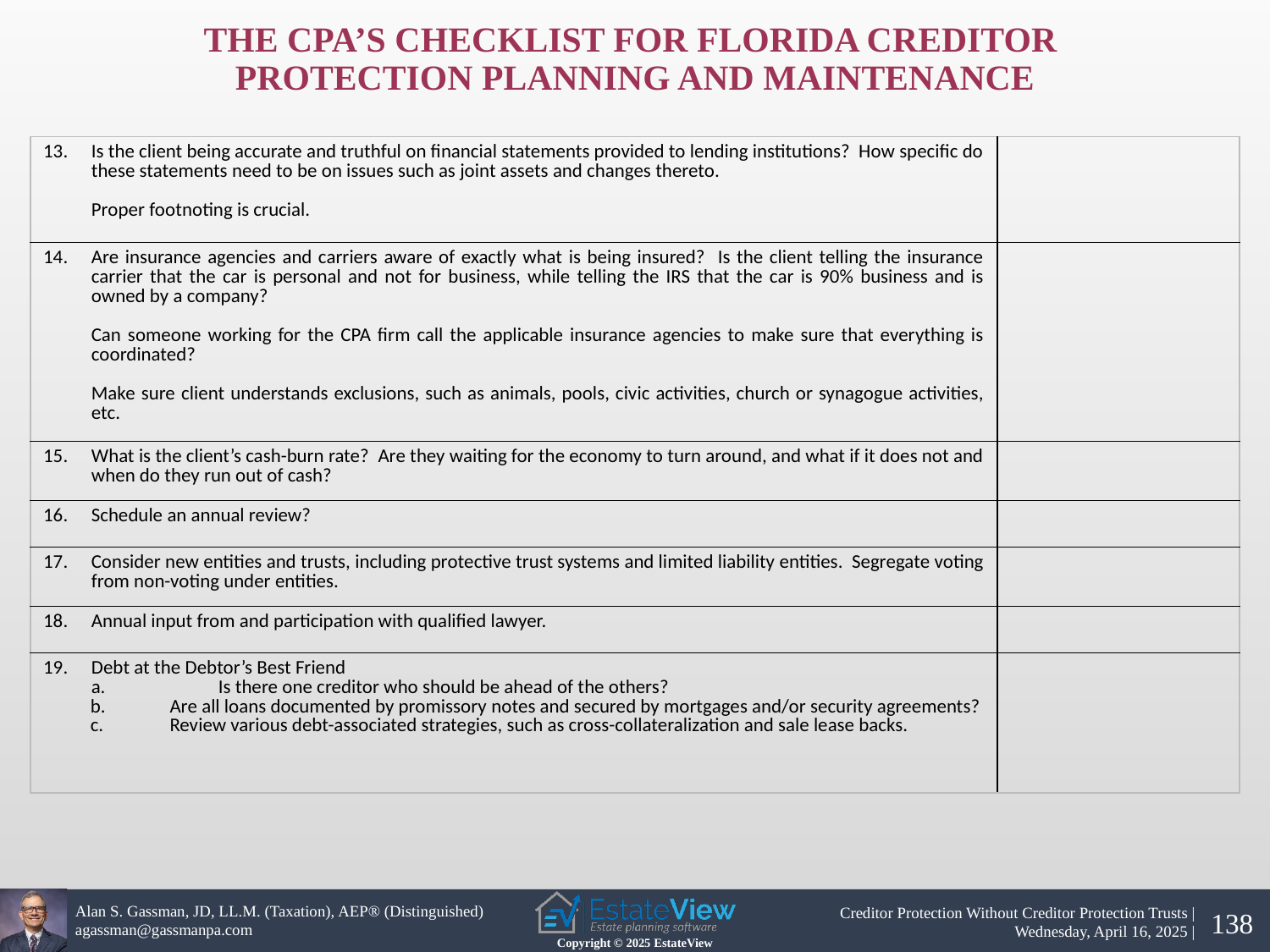

THE CPA’S CHECKLIST FOR FLORIDA CREDITOR
PROTECTION PLANNING AND MAINTENANCE
| 13. Is the client being accurate and truthful on financial statements provided to lending institutions? How specific do these statements need to be on issues such as joint assets and changes thereto. Proper footnoting is crucial. |  |
| --- | --- |
| 14. Are insurance agencies and carriers aware of exactly what is being insured? Is the client telling the insurance carrier that the car is personal and not for business, while telling the IRS that the car is 90% business and is owned by a company? Can someone working for the CPA firm call the applicable insurance agencies to make sure that everything is coordinated? Make sure client understands exclusions, such as animals, pools, civic activities, church or synagogue activities, etc. |  |
| 15. What is the client’s cash-burn rate? Are they waiting for the economy to turn around, and what if it does not and when do they run out of cash? |  |
| 16. Schedule an annual review? |  |
| 17. Consider new entities and trusts, including protective trust systems and limited liability entities. Segregate voting from non-voting under entities. |  |
| 18. Annual input from and participation with qualified lawyer. |  |
| 19. Debt at the Debtor’s Best Friend a. Is there one creditor who should be ahead of the others? Are all loans documented by promissory notes and secured by mortgages and/or security agreements? Review various debt-associated strategies, such as cross-collateralization and sale lease backs. |  |